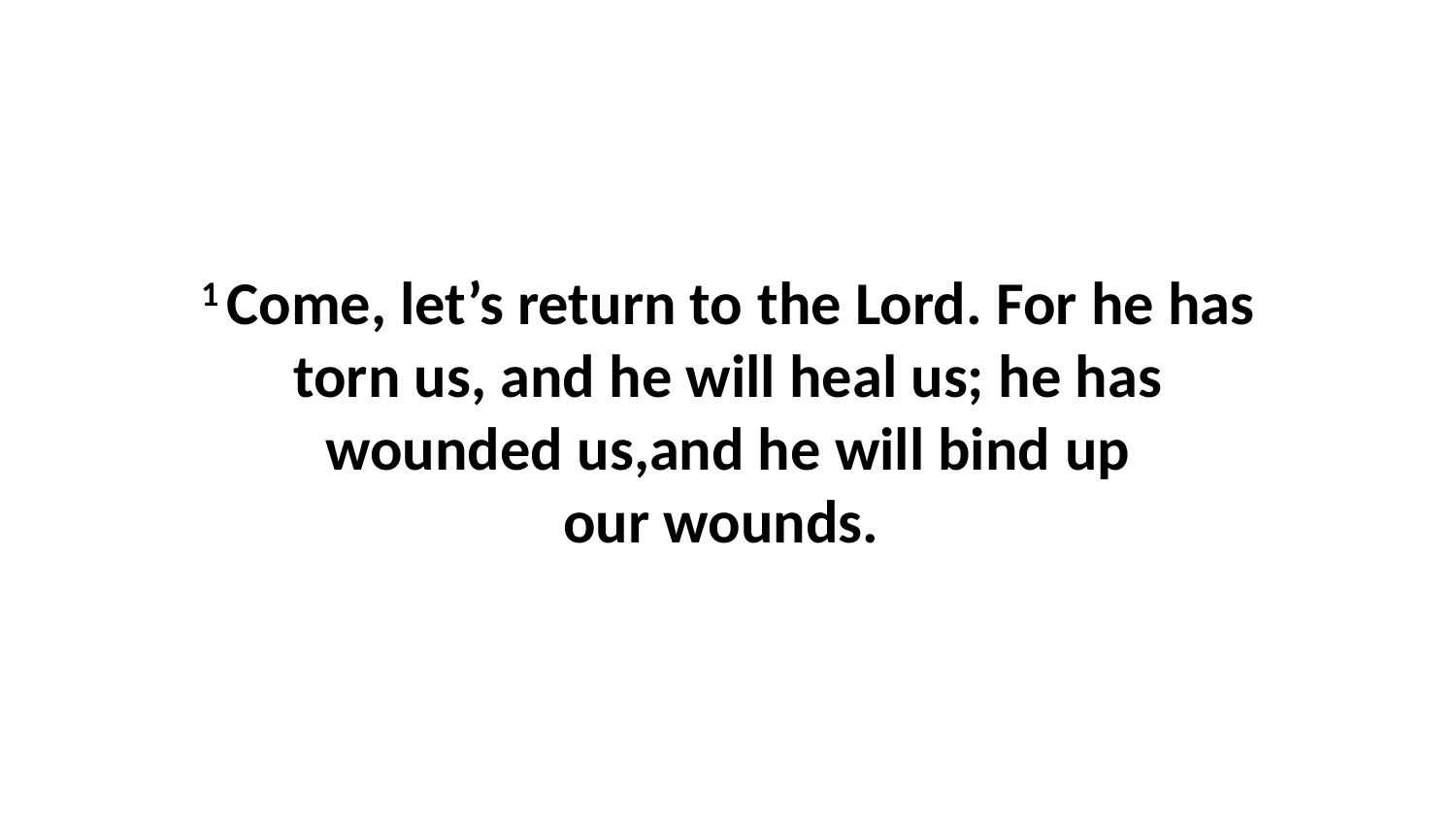

1 Come, let’s return to the Lord. For he has torn us, and he will heal us; he has wounded us,and he will bind up our wounds.